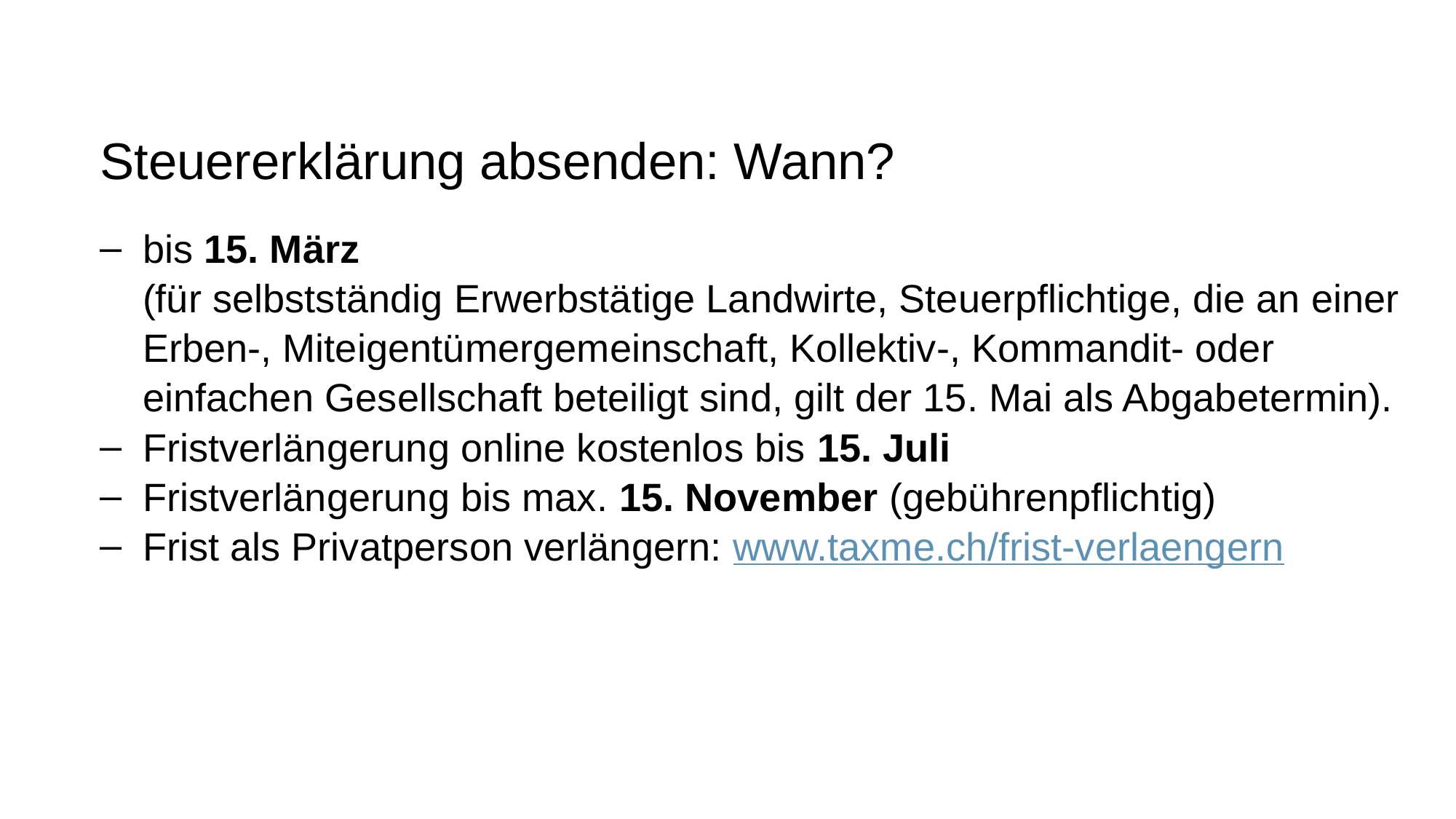

# Steuererklärung absenden: Wann?
bis 15. März
(für selbstständig Erwerbstätige Landwirte, Steuerpflichtige, die an einer Erben-, Miteigentümergemeinschaft, Kollektiv-, Kommandit- oder einfachen Gesellschaft beteiligt sind, gilt der 15. Mai als Abgabetermin).
Fristverlängerung online kostenlos bis 15. Juli
Fristverlängerung bis max. 15. November (gebührenpflichtig)
Frist als Privatperson verlängern: www.taxme.ch/frist-verlaengern